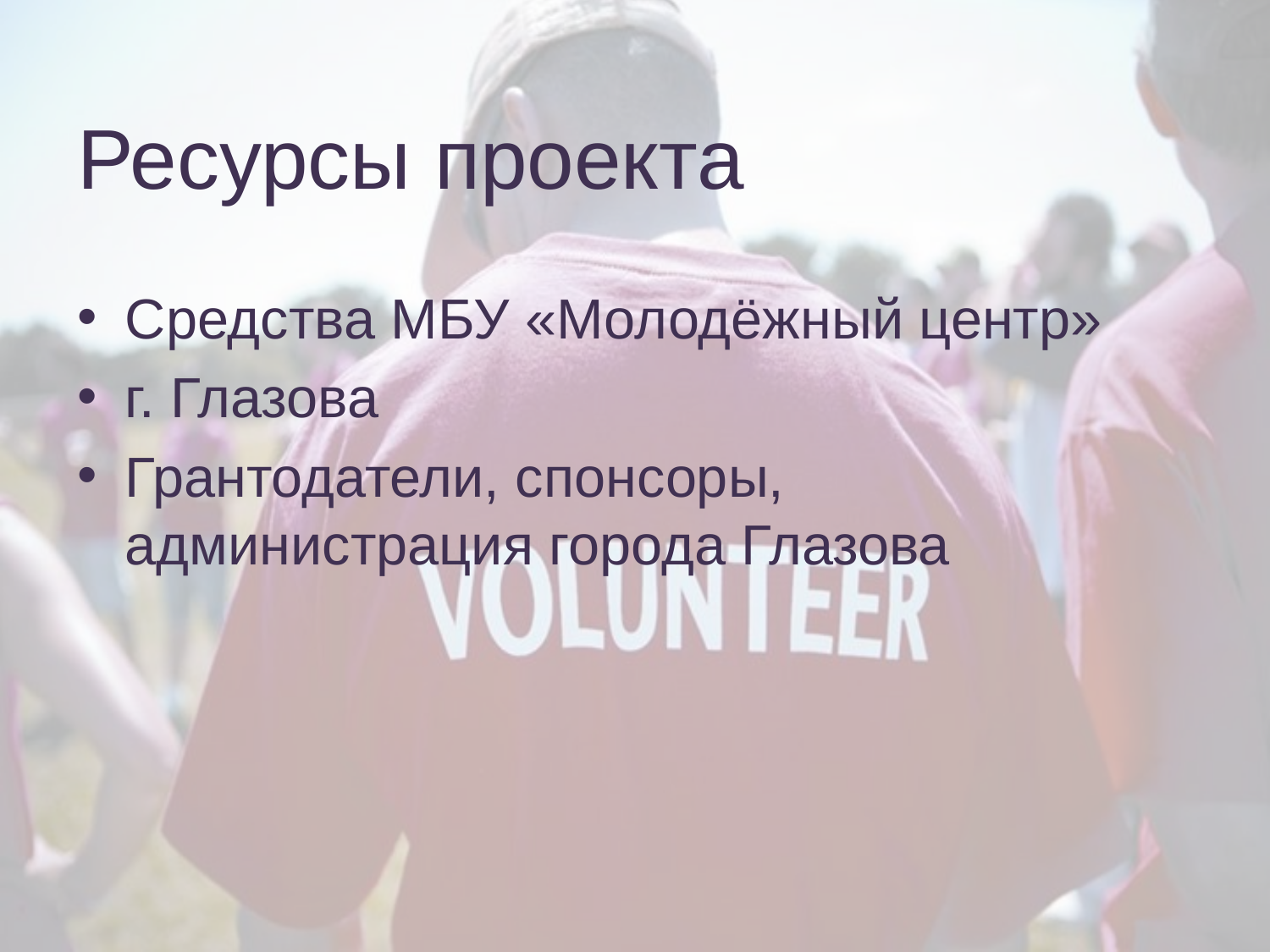

# Ресурсы проекта
Средства МБУ «Молодёжный центр»
г. Глазова
Грантодатели, спонсоры, администрация города Глазова